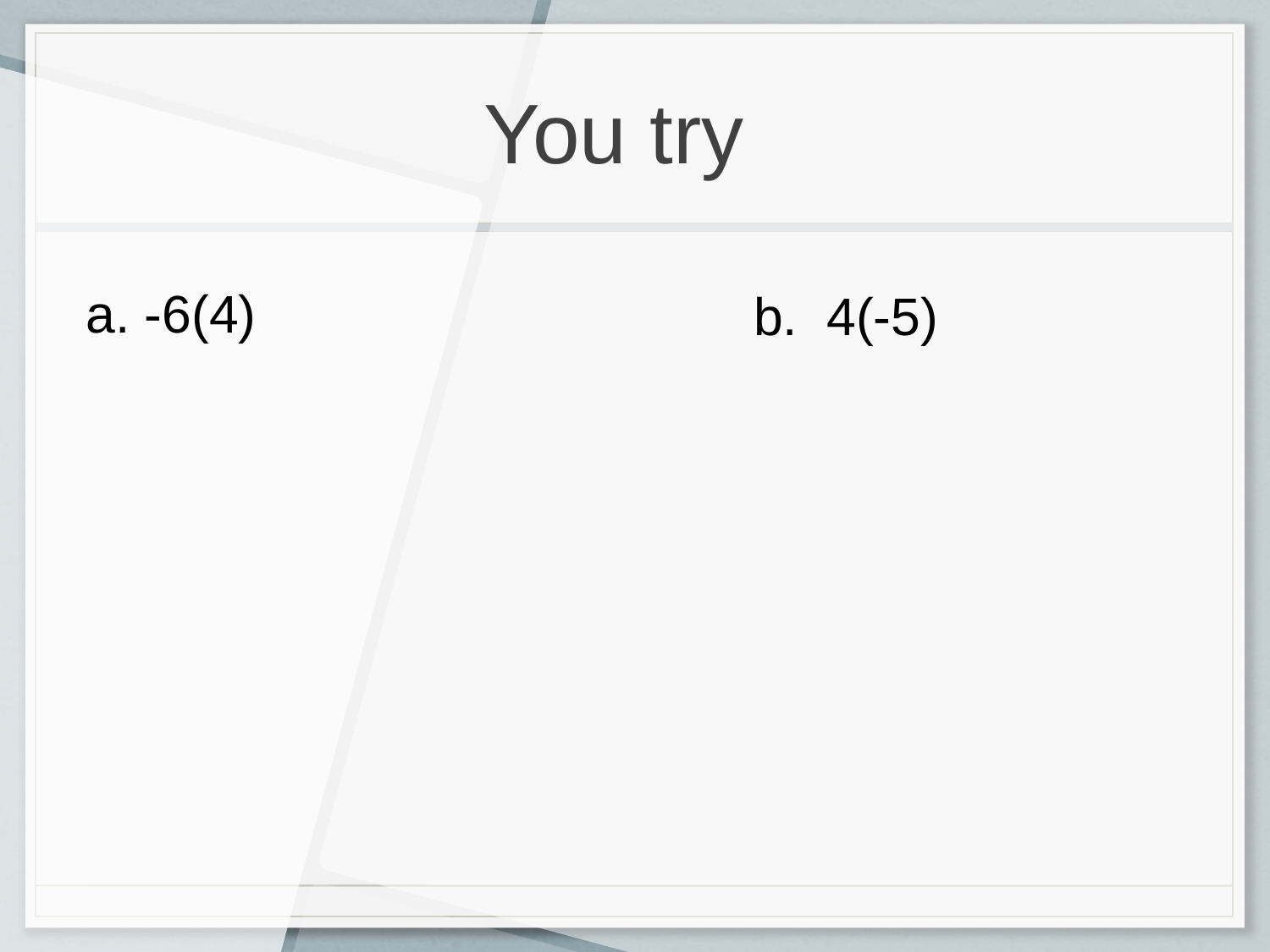

# You try
a. -6(4)
b.  4(-5)